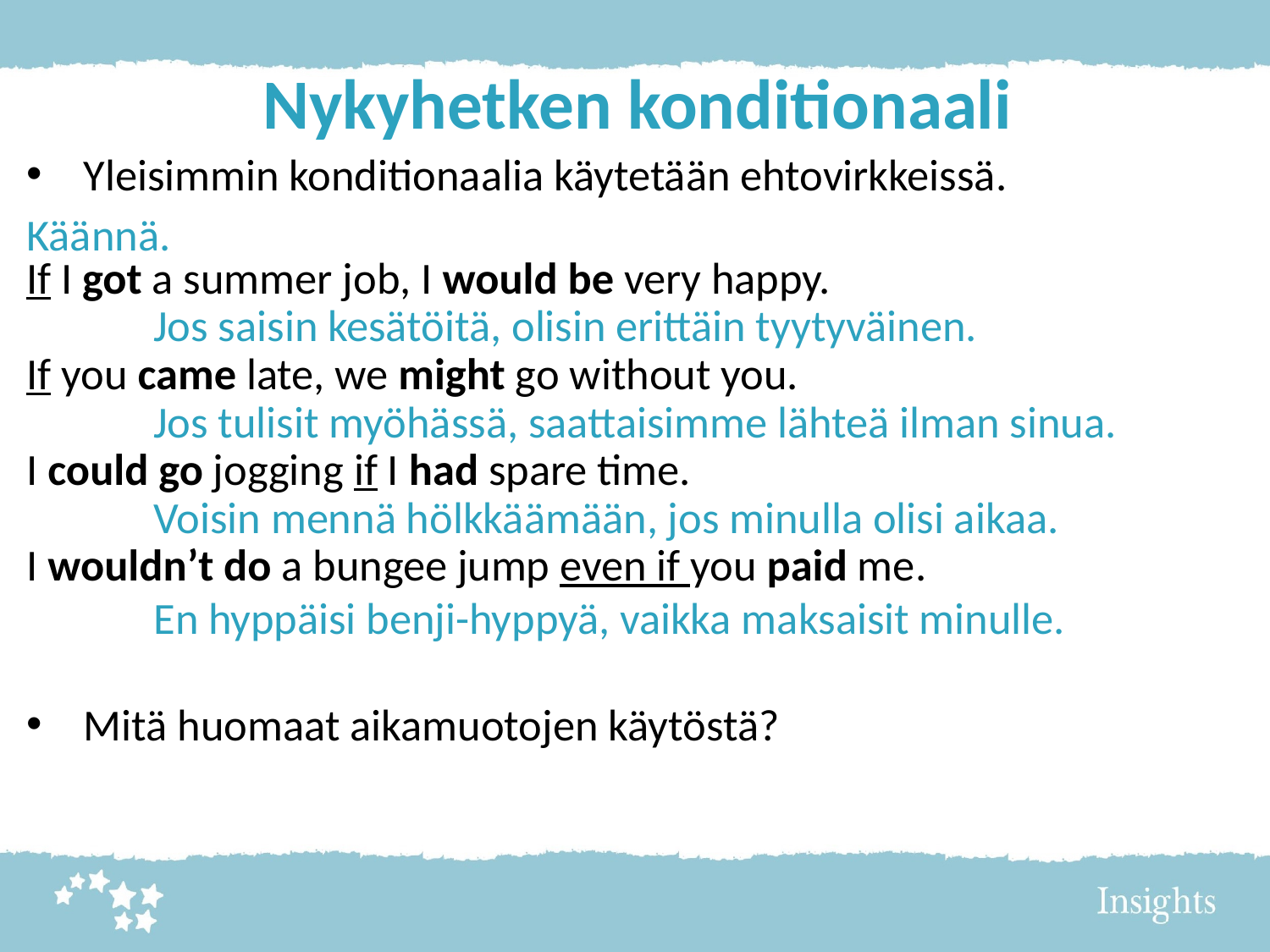

# Nykyhetken konditionaali
Yleisimmin konditionaalia käytetään ehtovirkkeissä.
Käännä.
If I got a summer job, I would be very happy.
	Jos saisin kesätöitä, olisin erittäin tyytyväinen.
If you came late, we might go without you.
	Jos tulisit myöhässä, saattaisimme lähteä ilman sinua.
I could go jogging if I had spare time.
	Voisin mennä hölkkäämään, jos minulla olisi aikaa.
I wouldn’t do a bungee jump even if you paid me.
	En hyppäisi benji-hyppyä, vaikka maksaisit minulle.

Mitä huomaat aikamuotojen käytöstä?